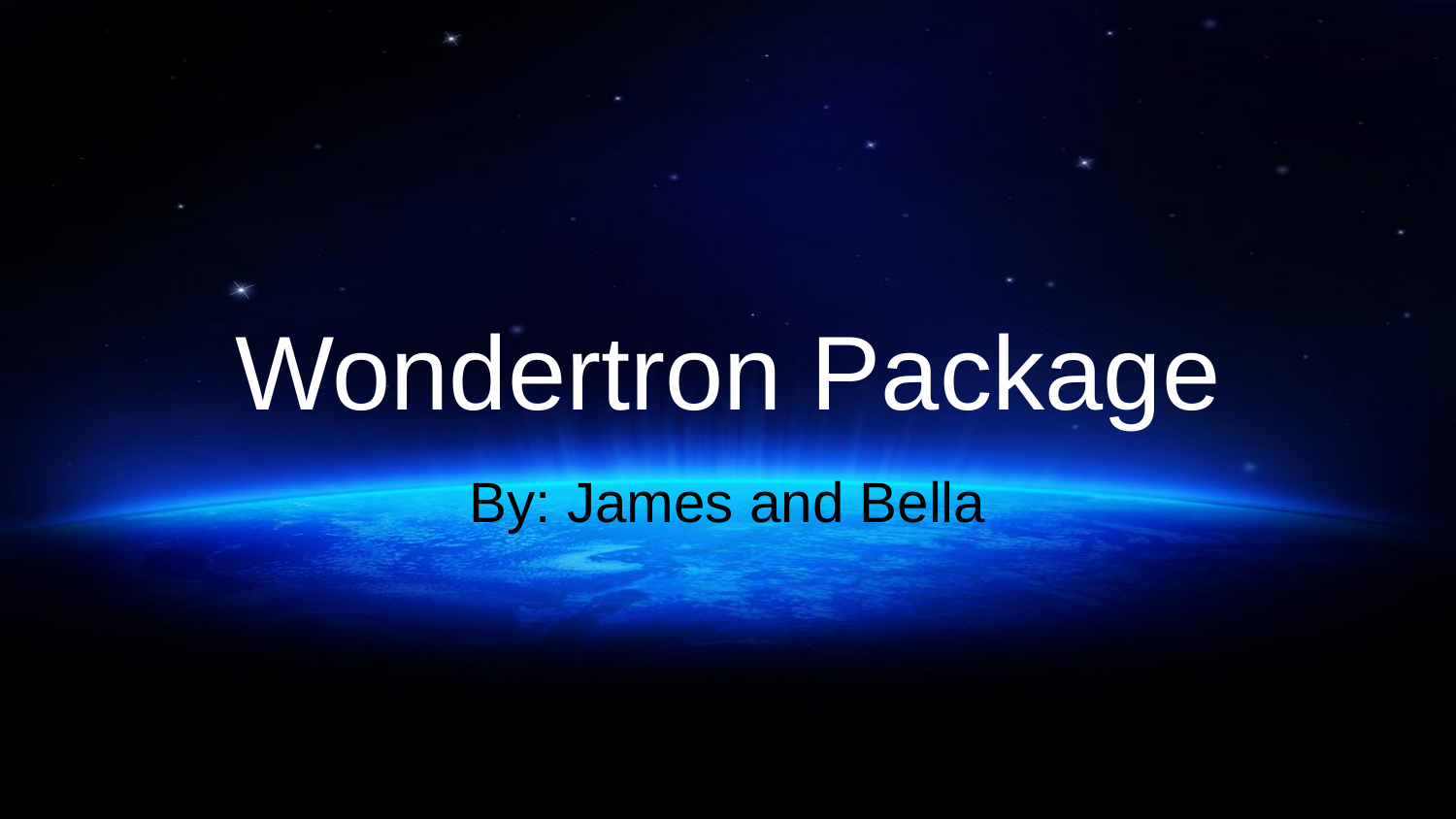

# Wondertron Package
By: James and Bella